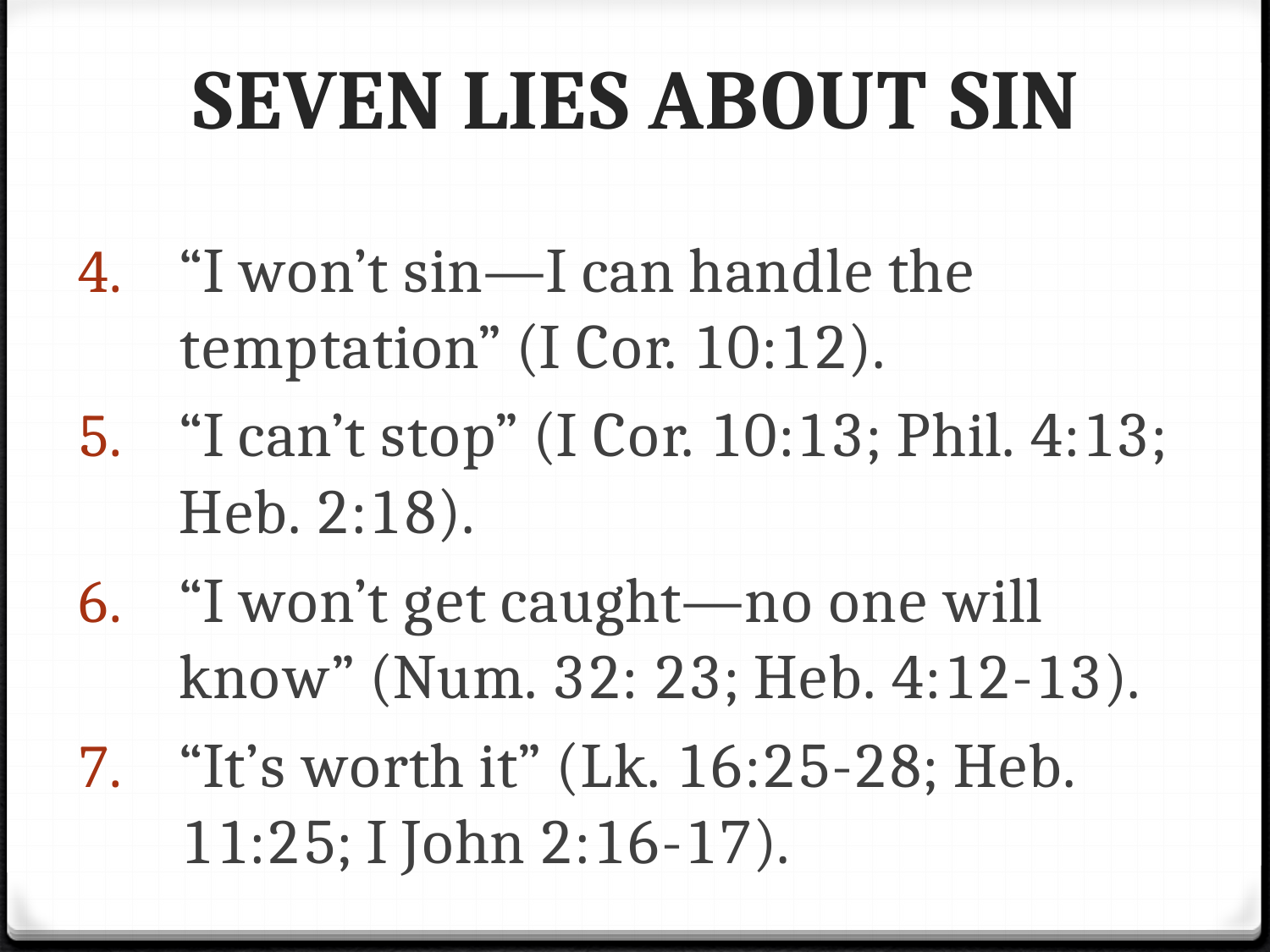

# SEVEN LIES ABOUT SIN
“I won’t sin—I can handle the temptation” (I Cor. 10:12).
“I can’t stop” (I Cor. 10:13; Phil. 4:13; Heb. 2:18).
“I won’t get caught—no one will know” (Num. 32: 23; Heb. 4:12-13).
“It’s worth it” (Lk. 16:25-28; Heb. 11:25; I John 2:16-17).